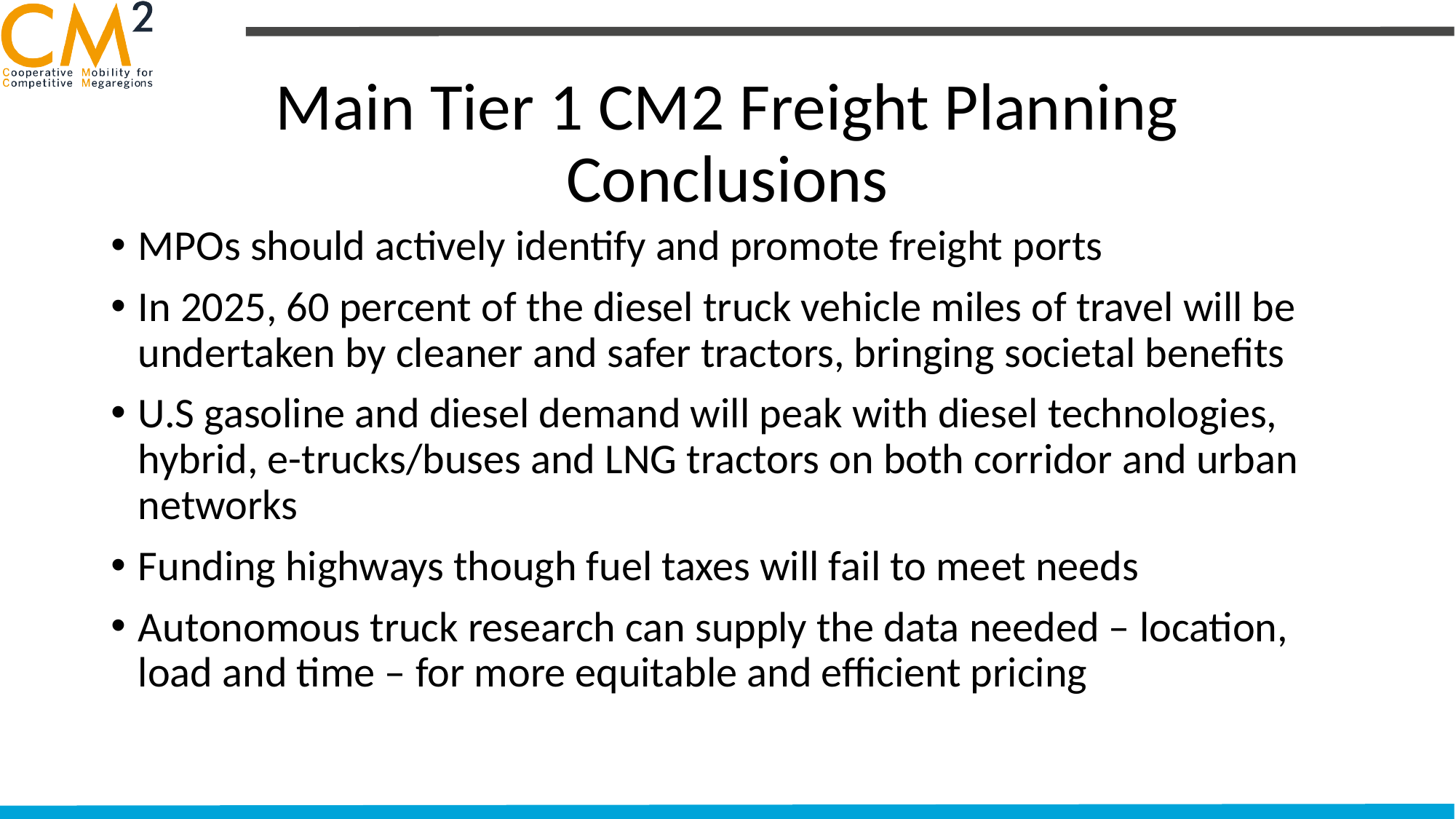

# Main Tier 1 CM2 Freight Planning Conclusions
MPOs should actively identify and promote freight ports
In 2025, 60 percent of the diesel truck vehicle miles of travel will be undertaken by cleaner and safer tractors, bringing societal benefits
U.S gasoline and diesel demand will peak with diesel technologies, hybrid, e-trucks/buses and LNG tractors on both corridor and urban networks
Funding highways though fuel taxes will fail to meet needs
Autonomous truck research can supply the data needed – location, load and time – for more equitable and efficient pricing